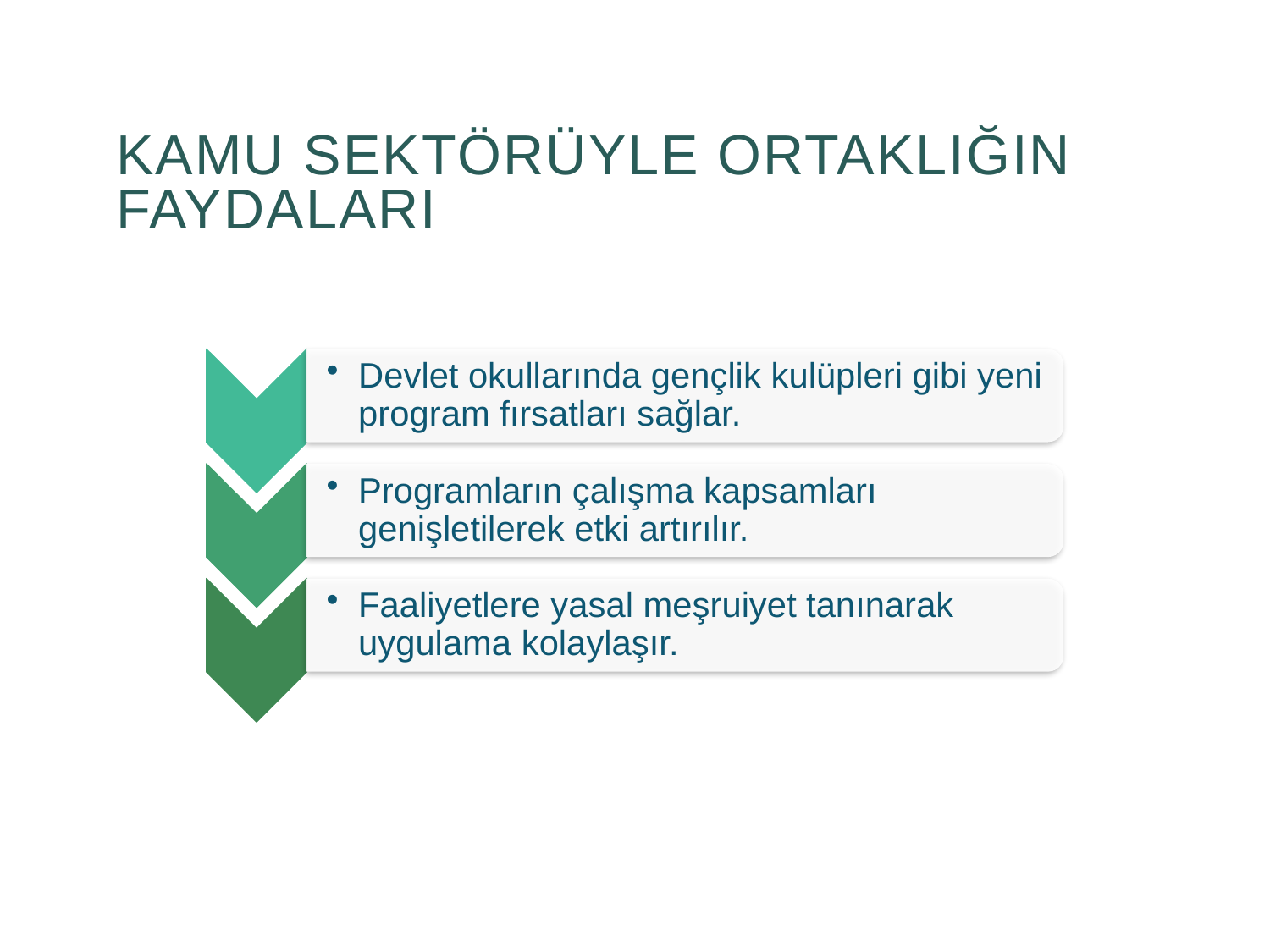

# Kamu Sektörüyle Ortaklığın Faydaları

Devlet okullarında gençlik kulüpleri gibi yeni program fırsatları sağlar.

Programların çalışma kapsamları genişletilerek etki artırılır.

Faaliyetlere yasal meşruiyet tanınarak uygulama kolaylaşır.